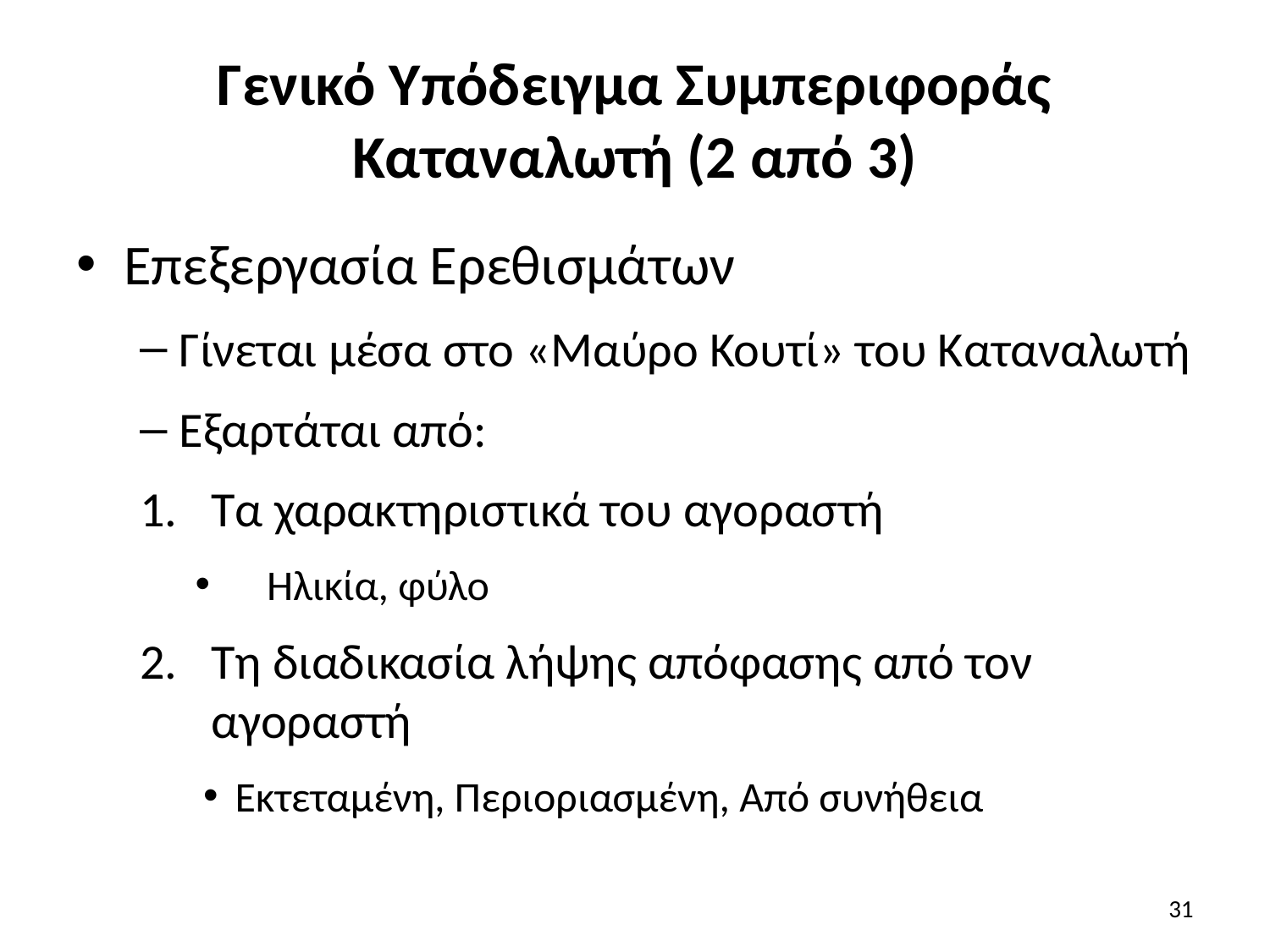

# Γενικό Υπόδειγμα Συμπεριφοράς Καταναλωτή (2 από 3)
Επεξεργασία Ερεθισμάτων
Γίνεται μέσα στο «Μαύρο Κουτί» του Καταναλωτή
Εξαρτάται από:
Τα χαρακτηριστικά του αγοραστή
Ηλικία, φύλο
Τη διαδικασία λήψης απόφασης από τον αγοραστή
Εκτεταμένη, Περιοριασμένη, Από συνήθεια
31